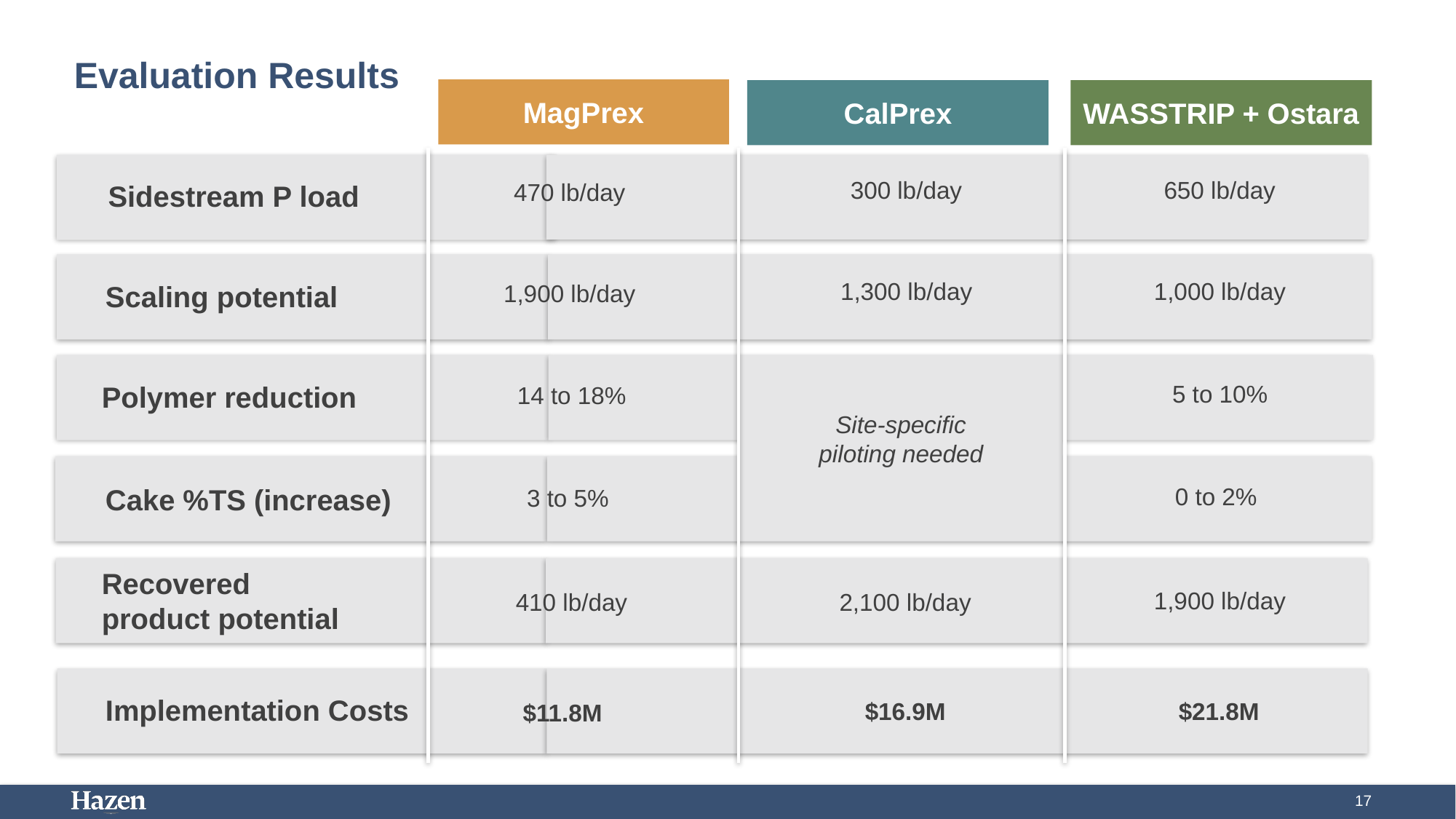

# Evaluation Results
MagPrex
WASSTRIP + Ostara
CalPrex

300 lb/day
650 lb/day
470 lb/day
Sidestream P load

1,300 lb/day
1,000 lb/day
1,900 lb/day
Scaling potential

Polymer reduction
5 to 10%
14 to 18%

Site-specific
piloting needed

Cake %TS (increase)
0 to 2%
3 to 5%

Recovered product potential
1,900 lb/day
410 lb/day
2,100 lb/day

Implementation Costs
$16.9M
$21.8M
$11.8M
17